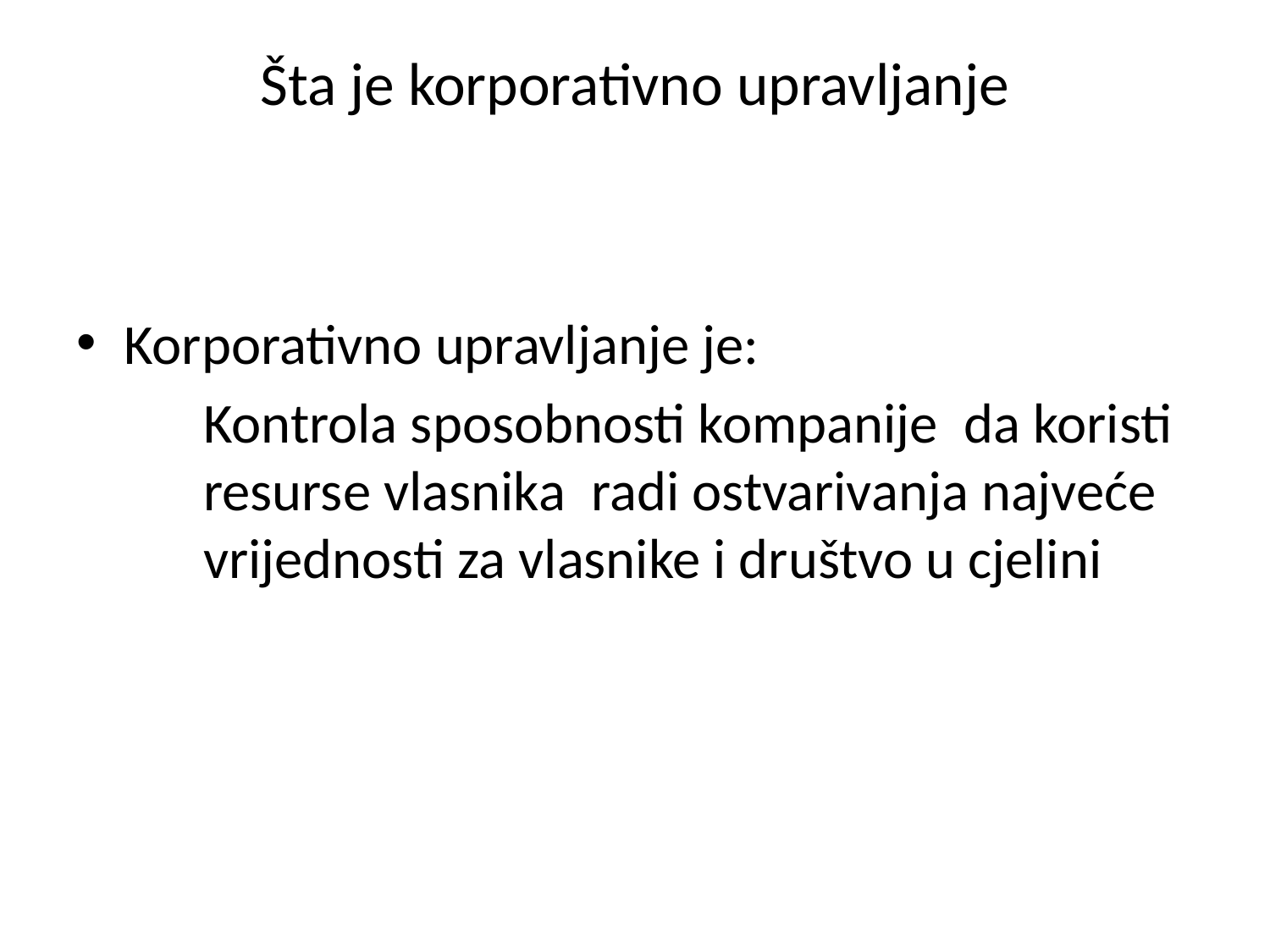

# Šta je korporativno upravljanje

Korporativno upravljanje je:
	Kontrola sposobnosti kompanije  da koristi 	resurse vlasnika  radi ostvarivanja najveće 	vrijednosti za vlasnike i društvo u cjelini